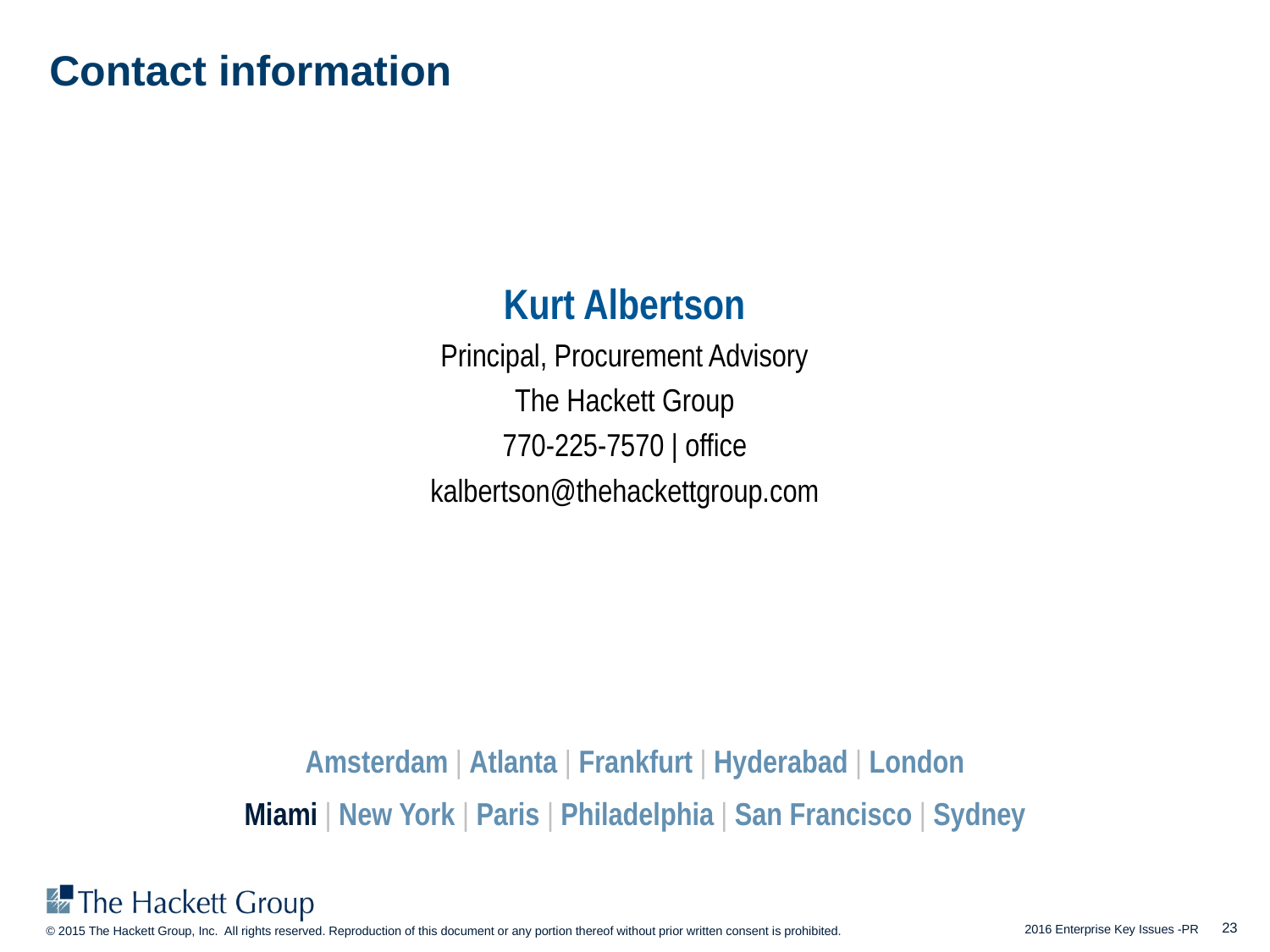

# Contact information
Kurt Albertson
Principal, Procurement Advisory
The Hackett Group
770-225-7570 | office
kalbertson@thehackettgroup.com

Amsterdam | Atlanta | Frankfurt | Hyderabad | London
Miami | New York | Paris | Philadelphia | San Francisco | Sydney